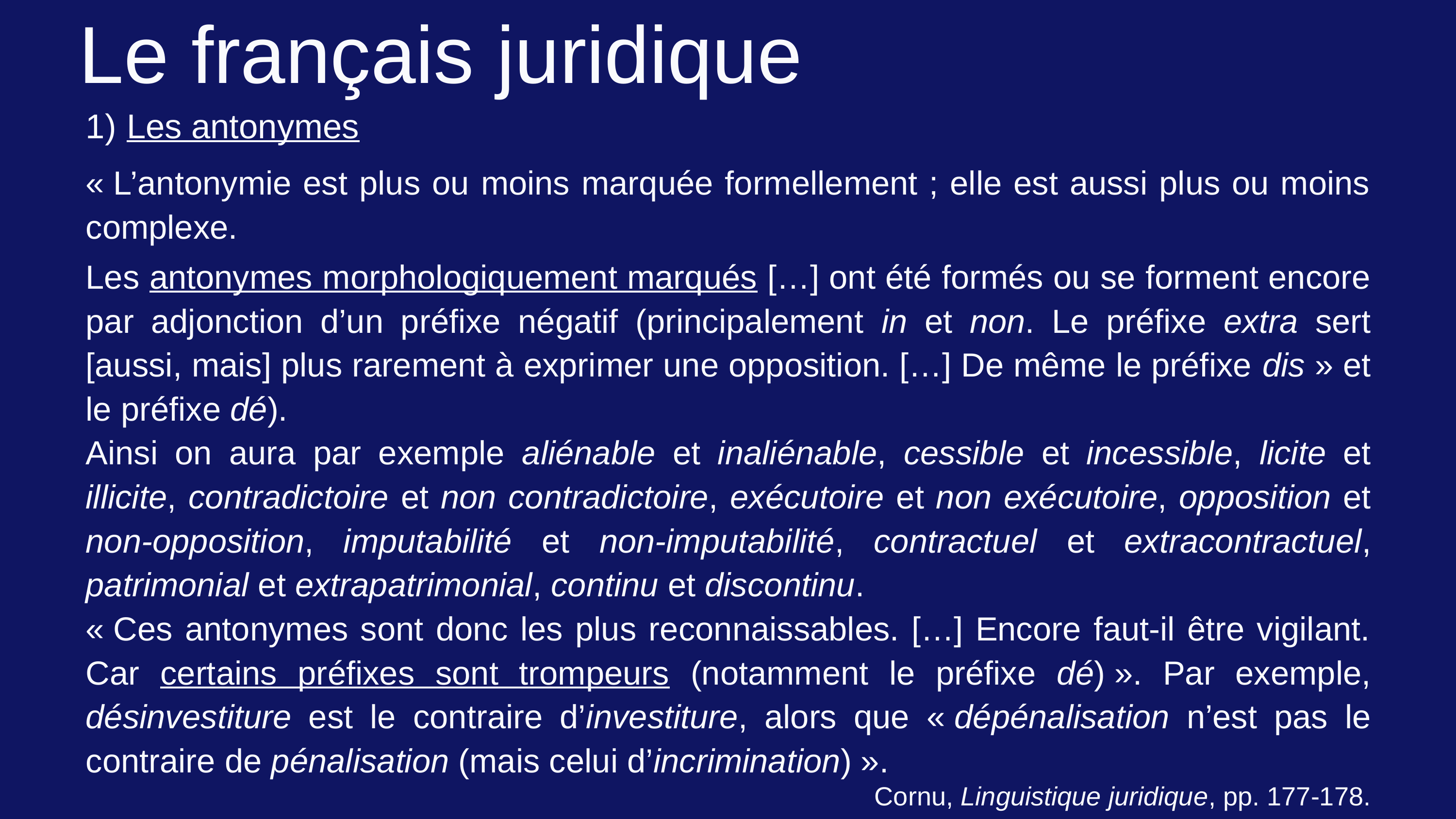

Le français juridique
Les antonymes
« L’antonymie est plus ou moins marquée formellement ; elle est aussi plus ou moins complexe.
Les antonymes morphologiquement marqués […] ont été formés ou se forment encore par adjonction d’un préfixe négatif (principalement in et non. Le préfixe extra sert [aussi, mais] plus rarement à exprimer une opposition. […] De même le préfixe dis » et le préfixe dé).
Ainsi on aura par exemple aliénable et inaliénable, cessible et incessible, licite et illicite, contradictoire et non contradictoire, exécutoire et non exécutoire, opposition et non-opposition, imputabilité et non-imputabilité, contractuel et extracontractuel, patrimonial et extrapatrimonial, continu et discontinu.
« Ces antonymes sont donc les plus reconnaissables. […] Encore faut-il être vigilant. Car certains préfixes sont trompeurs (notamment le préfixe dé) ». Par exemple, désinvestiture est le contraire d’investiture, alors que « dépénalisation n’est pas le contraire de pénalisation (mais celui d’incrimination) ».
Cornu, Linguistique juridique, pp. 177-178.